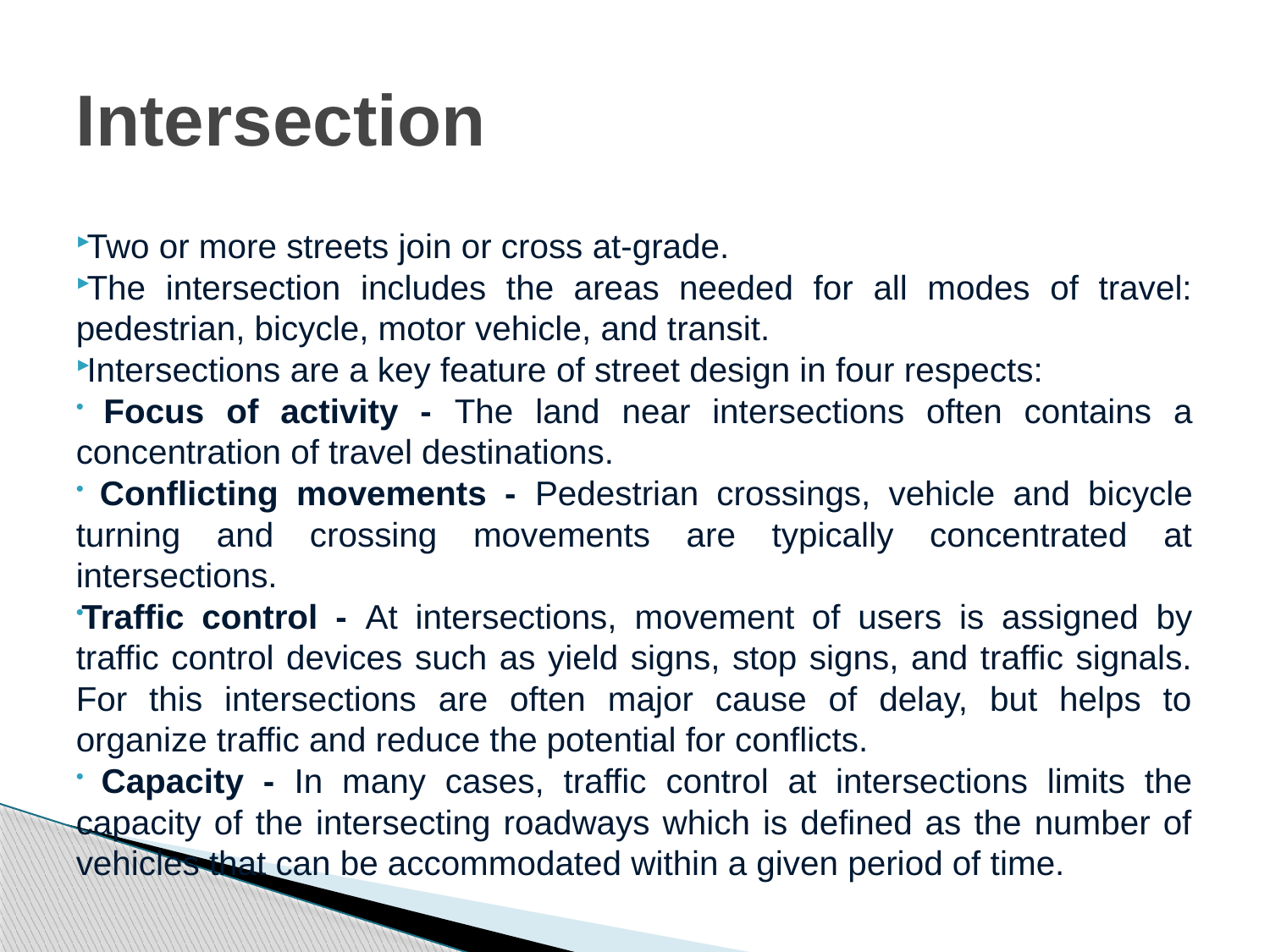

# Intersection
Two or more streets join or cross at-grade.
The intersection includes the areas needed for all modes of travel: pedestrian, bicycle, motor vehicle, and transit.
Intersections are a key feature of street design in four respects:
 Focus of activity - The land near intersections often contains a concentration of travel destinations.
 Conflicting movements - Pedestrian crossings, vehicle and bicycle turning and crossing movements are typically concentrated at intersections.
Traffic control - At intersections, movement of users is assigned by traffic control devices such as yield signs, stop signs, and traffic signals. For this intersections are often major cause of delay, but helps to organize traffic and reduce the potential for conflicts.
 Capacity - In many cases, traffic control at intersections limits the capacity of the intersecting roadways which is defined as the number of vehicles that can be accommodated within a given period of time.